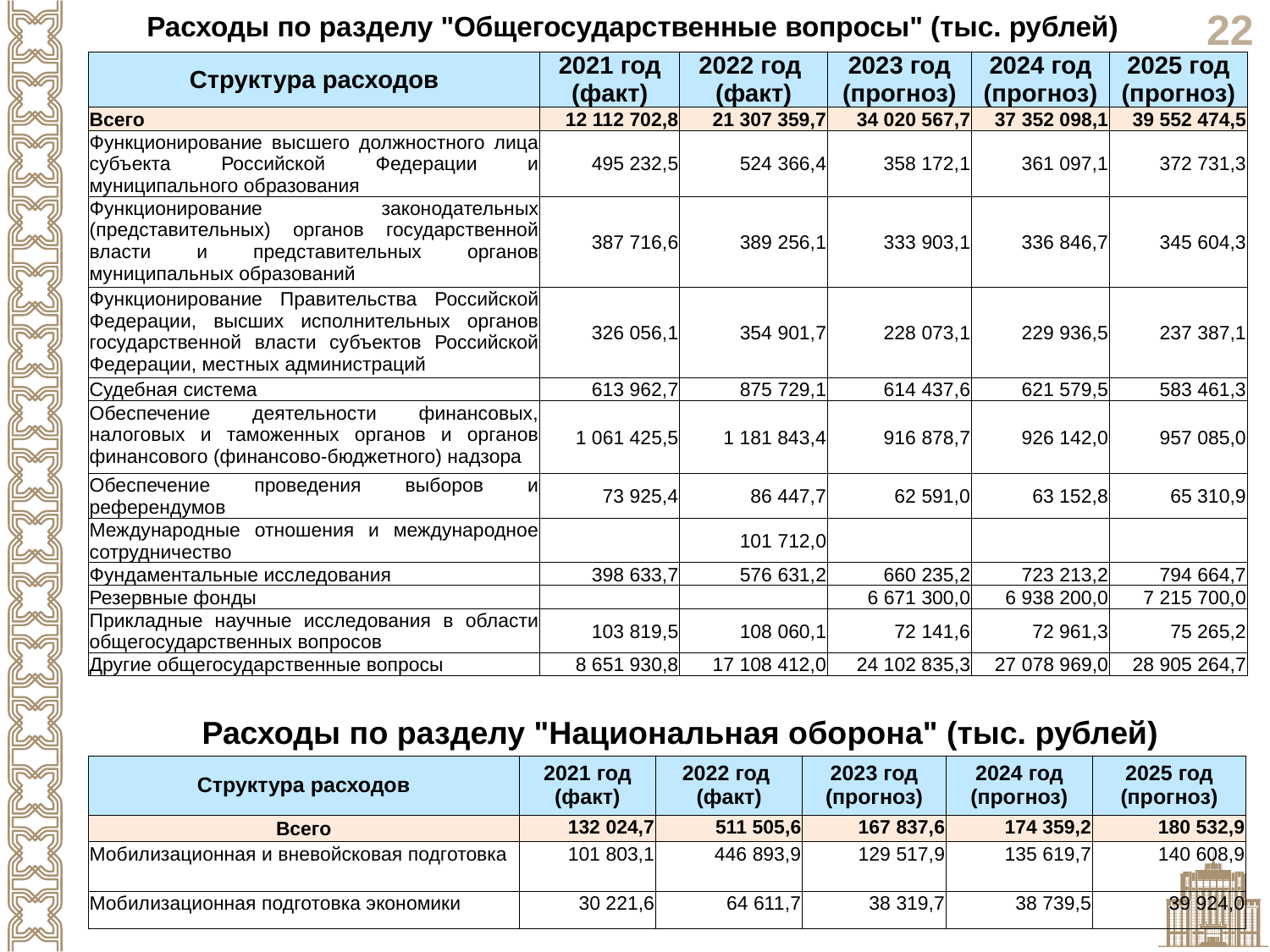

Расходы по разделу "Общегосударственные вопросы" (тыс. рублей)
| Структура расходов | 2021 год (факт) | 2022 год (факт) | 2023 год (прогноз) | 2024 год (прогноз) | 2025 год (прогноз) |
| --- | --- | --- | --- | --- | --- |
| Всего | 12 112 702,8 | 21 307 359,7 | 34 020 567,7 | 37 352 098,1 | 39 552 474,5 |
| Функционирование высшего должностного лица субъекта Российской Федерации и муниципального образования | 495 232,5 | 524 366,4 | 358 172,1 | 361 097,1 | 372 731,3 |
| Функционирование законодательных (представительных) органов государственной власти и представительных органов муниципальных образований | 387 716,6 | 389 256,1 | 333 903,1 | 336 846,7 | 345 604,3 |
| Функционирование Правительства Российской Федерации, высших исполнительных органов государственной власти субъектов Российской Федерации, местных администраций | 326 056,1 | 354 901,7 | 228 073,1 | 229 936,5 | 237 387,1 |
| Судебная система | 613 962,7 | 875 729,1 | 614 437,6 | 621 579,5 | 583 461,3 |
| Обеспечение деятельности финансовых, налоговых и таможенных органов и органов финансового (финансово-бюджетного) надзора | 1 061 425,5 | 1 181 843,4 | 916 878,7 | 926 142,0 | 957 085,0 |
| Обеспечение проведения выборов и референдумов | 73 925,4 | 86 447,7 | 62 591,0 | 63 152,8 | 65 310,9 |
| Международные отношения и международное сотрудничество |  | 101 712,0 |  |  |  |
| Фундаментальные исследования | 398 633,7 | 576 631,2 | 660 235,2 | 723 213,2 | 794 664,7 |
| Резервные фонды |  |  | 6 671 300,0 | 6 938 200,0 | 7 215 700,0 |
| Прикладные научные исследования в области общегосударственных вопросов | 103 819,5 | 108 060,1 | 72 141,6 | 72 961,3 | 75 265,2 |
| Другие общегосударственные вопросы | 8 651 930,8 | 17 108 412,0 | 24 102 835,3 | 27 078 969,0 | 28 905 264,7 |
Расходы по разделу "Национальная оборона" (тыс. рублей)
| Структура расходов | 2021 год (факт) | 2022 год (факт) | 2023 год (прогноз) | 2024 год (прогноз) | 2025 год (прогноз) |
| --- | --- | --- | --- | --- | --- |
| Всего | 132 024,7 | 511 505,6 | 167 837,6 | 174 359,2 | 180 532,9 |
| Мобилизационная и вневойсковая подготовка | 101 803,1 | 446 893,9 | 129 517,9 | 135 619,7 | 140 608,9 |
| Мобилизационная подготовка экономики | 30 221,6 | 64 611,7 | 38 319,7 | 38 739,5 | 39 924,0 |